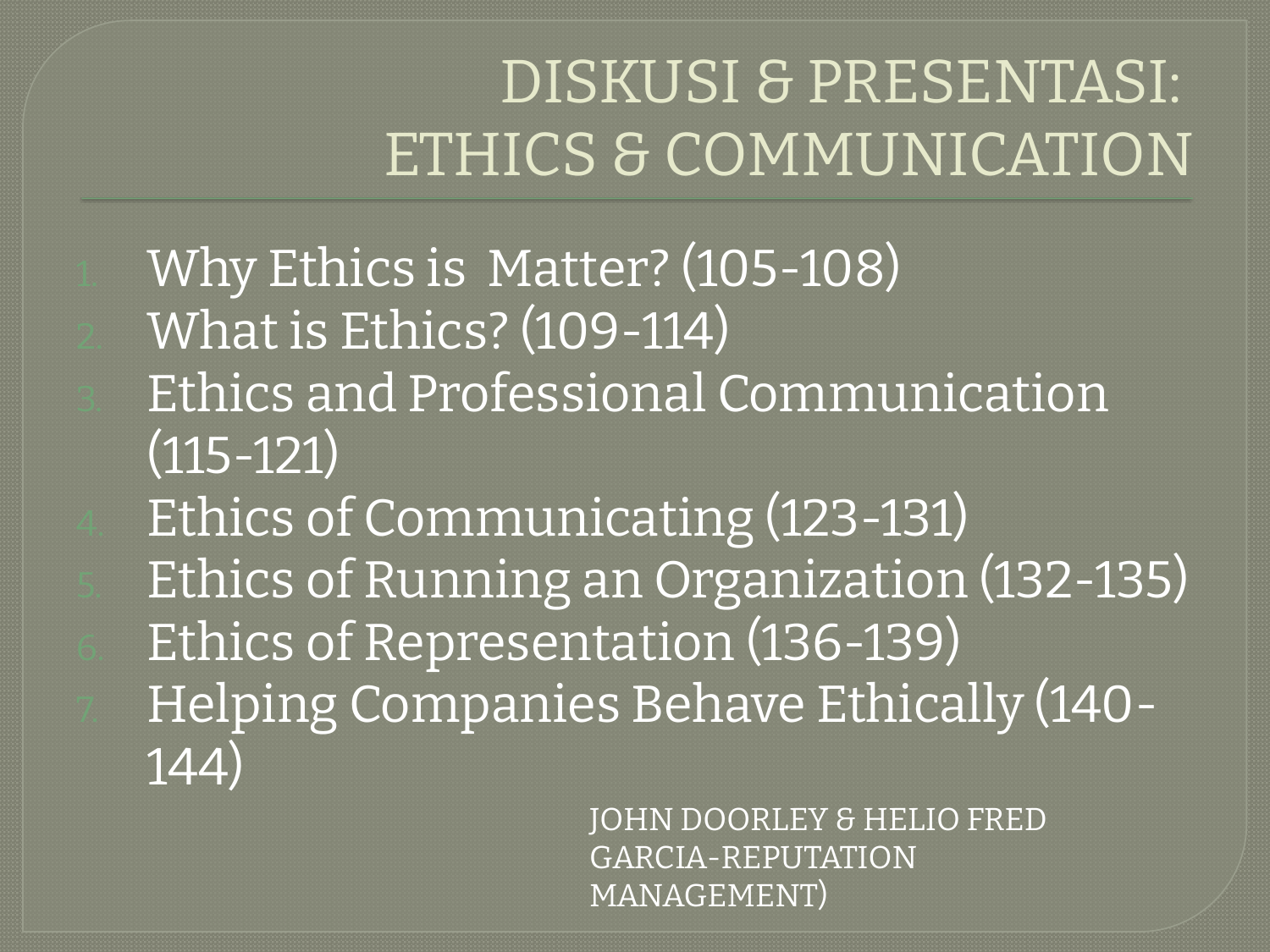

# DISKUSI & PRESENTASI: ETHICS & COMMUNICATION
Why Ethics is  Matter? (105-108)
What is Ethics? (109-114)
Ethics and Professional Communication (115-121)
Ethics of Communicating (123-131)
Ethics of Running an Organization (132-135)
Ethics of Representation (136-139)
Helping Companies Behave Ethically (140-144)

JOHN DOORLEY & HELIO FRED GARCIA-REPUTATION MANAGEMENT)